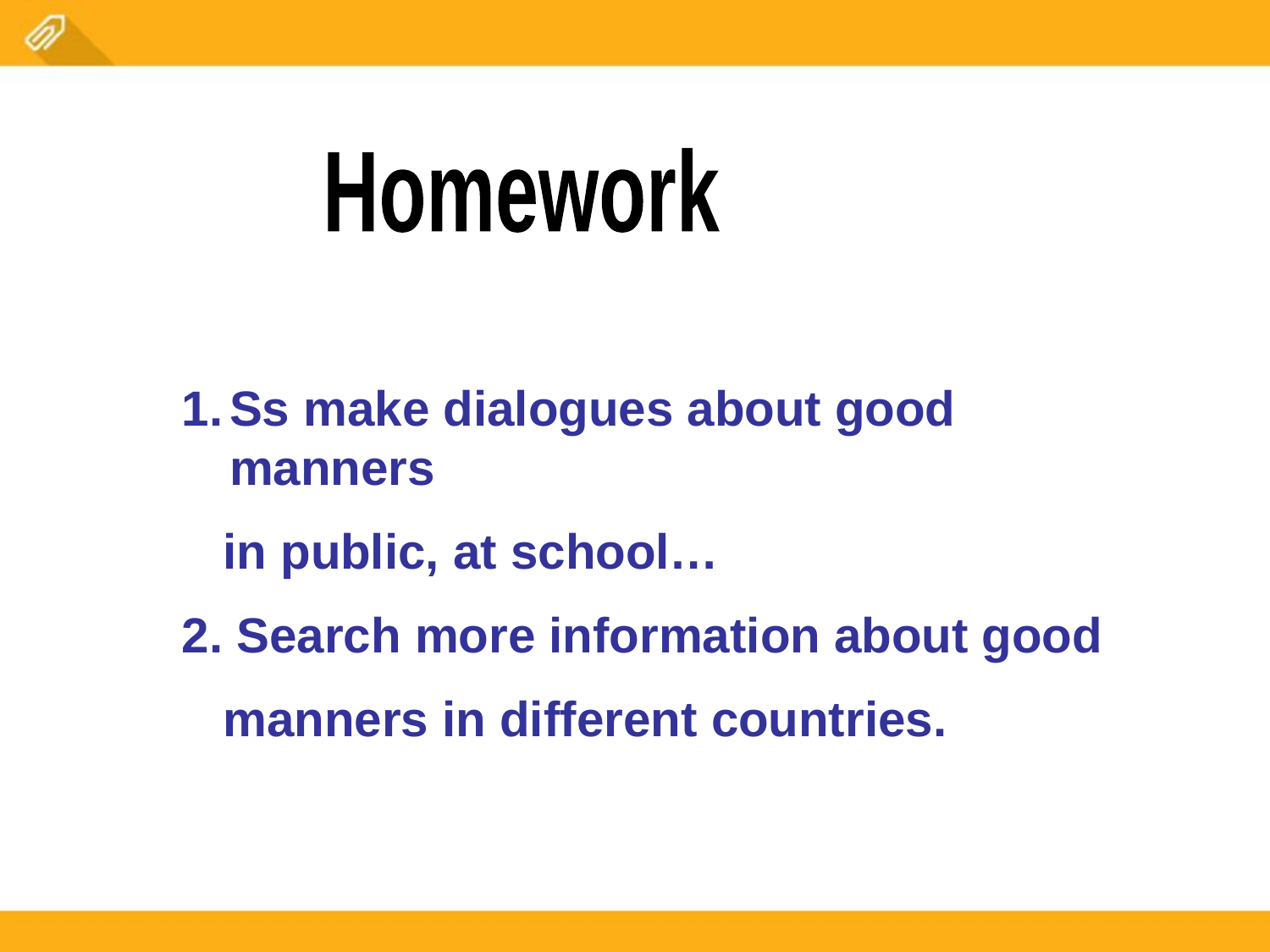

Homework
Ss make dialogues about good manners
   in public, at school…
2. Search more information about good
   manners in different countries.